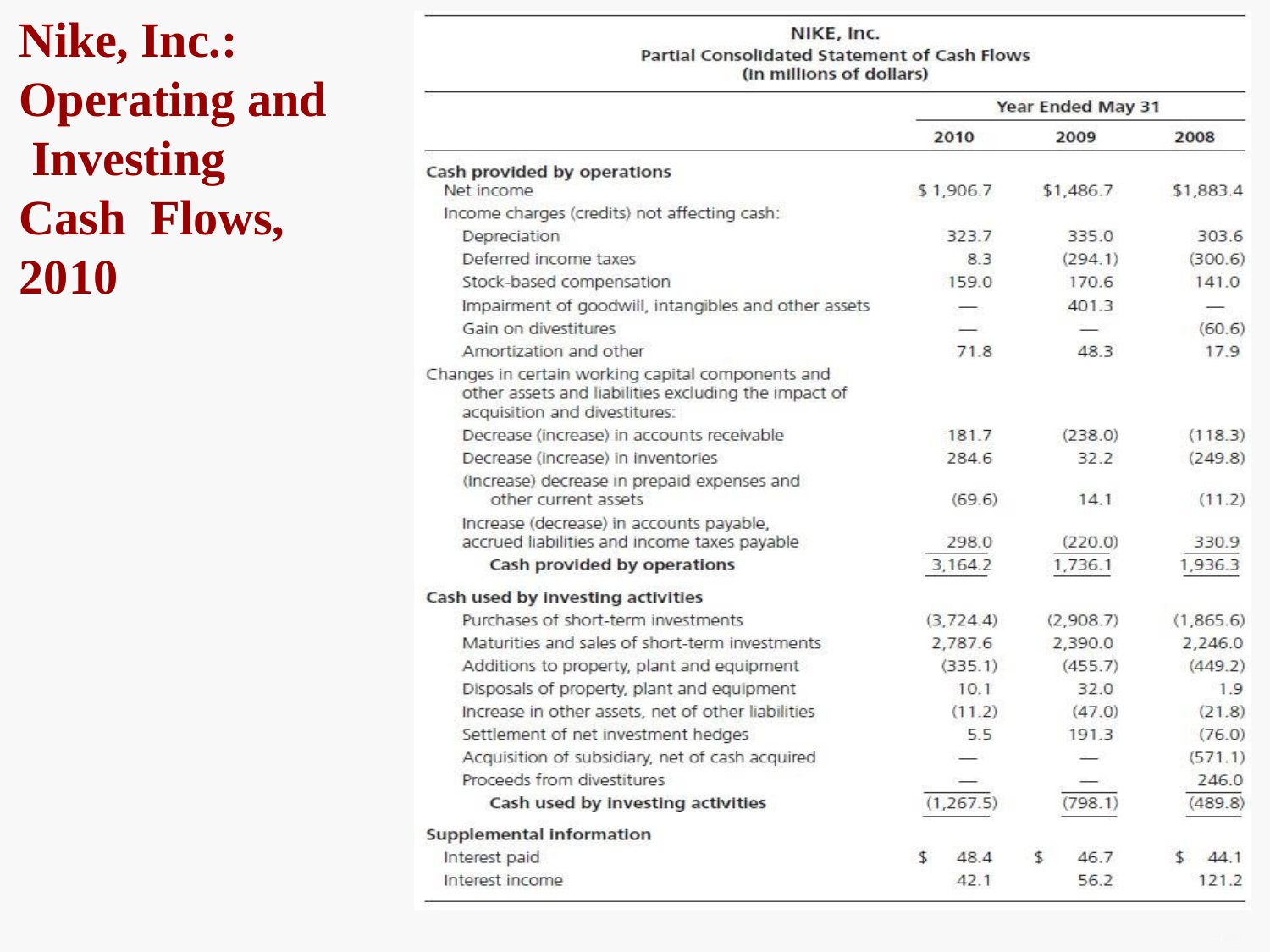

# Nike, Inc.:  Operating and  Investing Cash  Flows, 2010